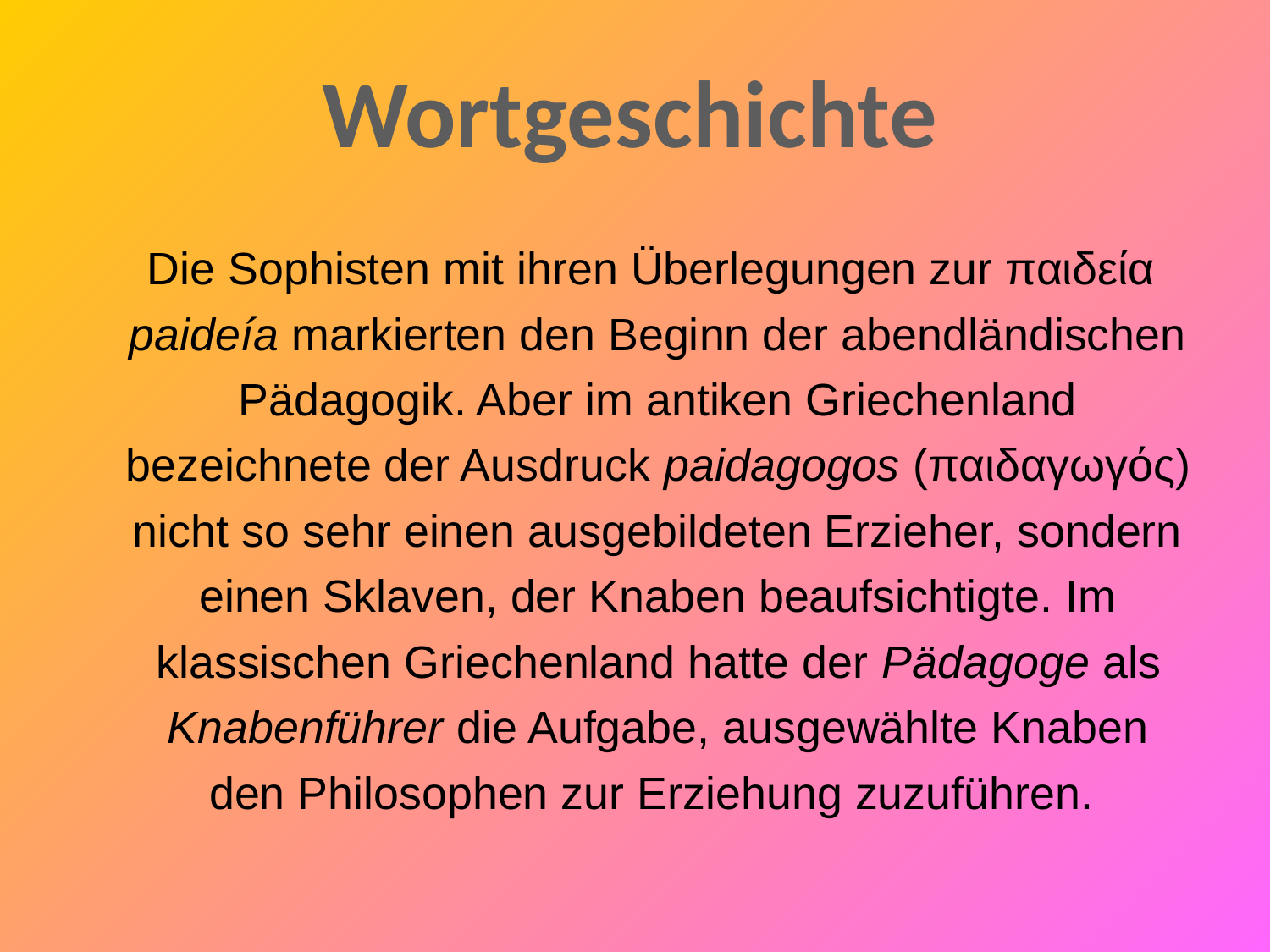

Wortgeschichte
    Die Sophisten mit ihren Überlegungen zur παιδεία paideía markierten den Beginn der abendländischen Pädagogik. Aber im antiken Griechenland bezeichnete der Ausdruck paidagogos (παιδαγωγός) nicht so sehr einen ausgebildeten Erzieher, sondern einen Sklaven, der Knaben beaufsichtigte. Im klassischen Griechenland hatte der Pädagoge als Knabenführer die Aufgabe, ausgewählte Knaben den Philosophen zur Erziehung zuzuführen.